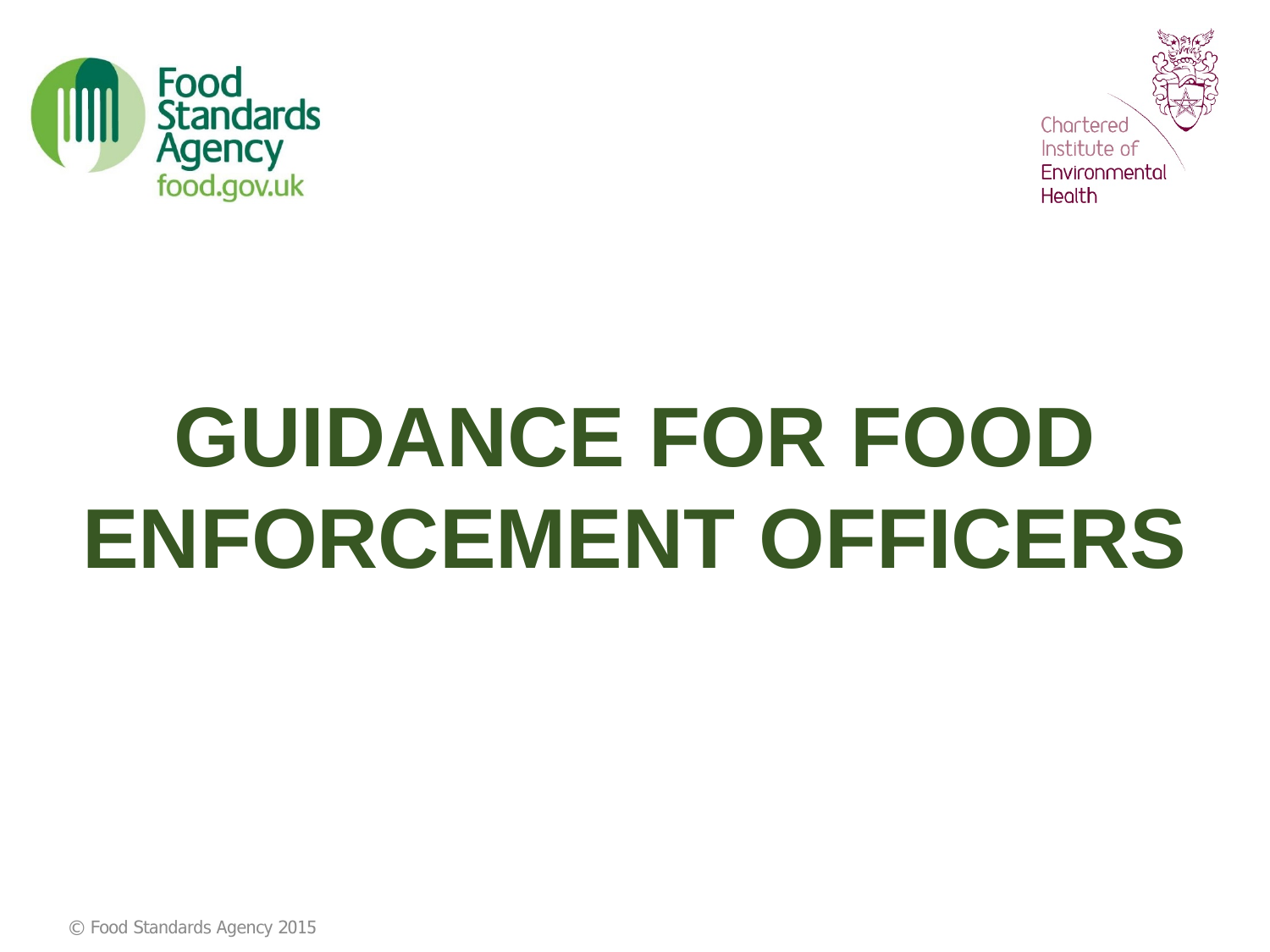

GUIDANCE FOR FOOD ENFORCEMENT OFFICERS
© Food Standards Agency 2015